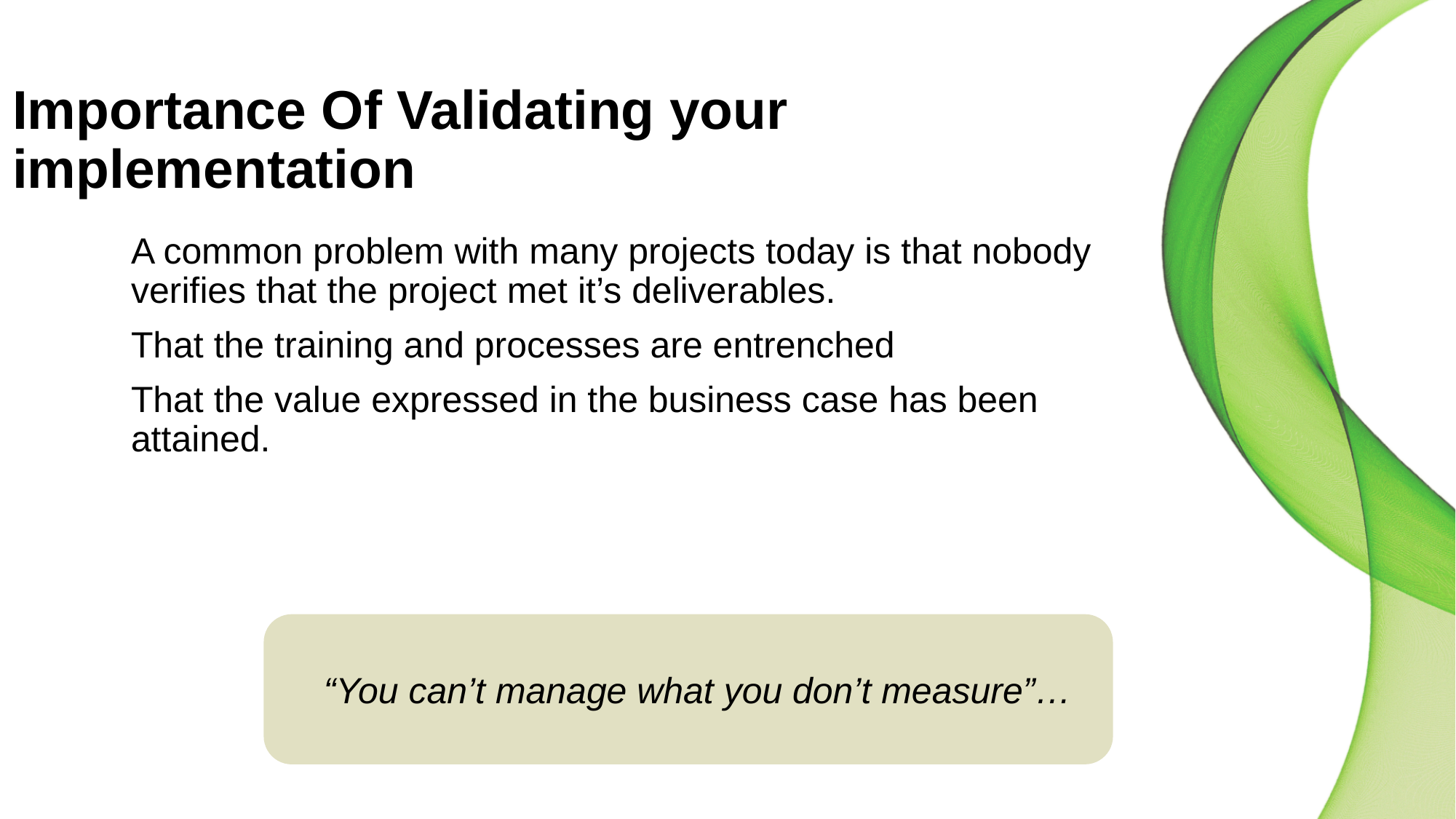

30
# Importance Of Validating your implementation
A common problem with many projects today is that nobody verifies that the project met it’s deliverables.
That the training and processes are entrenched
That the value expressed in the business case has been attained.

“You can’t manage what you don’t measure”…